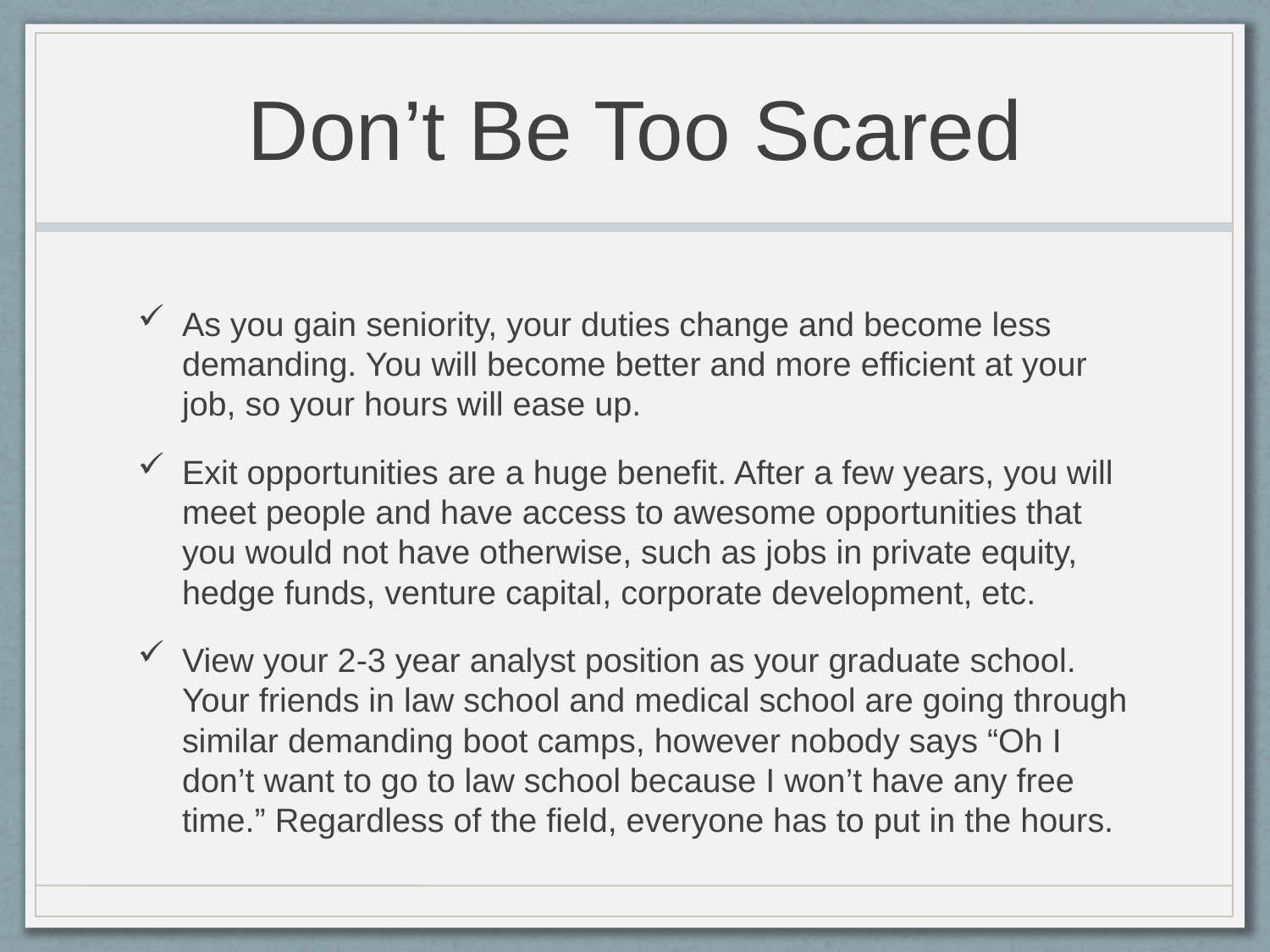

# Don’t Be Too Scared
As you gain seniority, your duties change and become less demanding. You will become better and more efficient at your job, so your hours will ease up.
Exit opportunities are a huge benefit. After a few years, you will meet people and have access to awesome opportunities that you would not have otherwise, such as jobs in private equity, hedge funds, venture capital, corporate development, etc.
View your 2-3 year analyst position as your graduate school. Your friends in law school and medical school are going through similar demanding boot camps, however nobody says “Oh I don’t want to go to law school because I won’t have any free time.” Regardless of the field, everyone has to put in the hours.